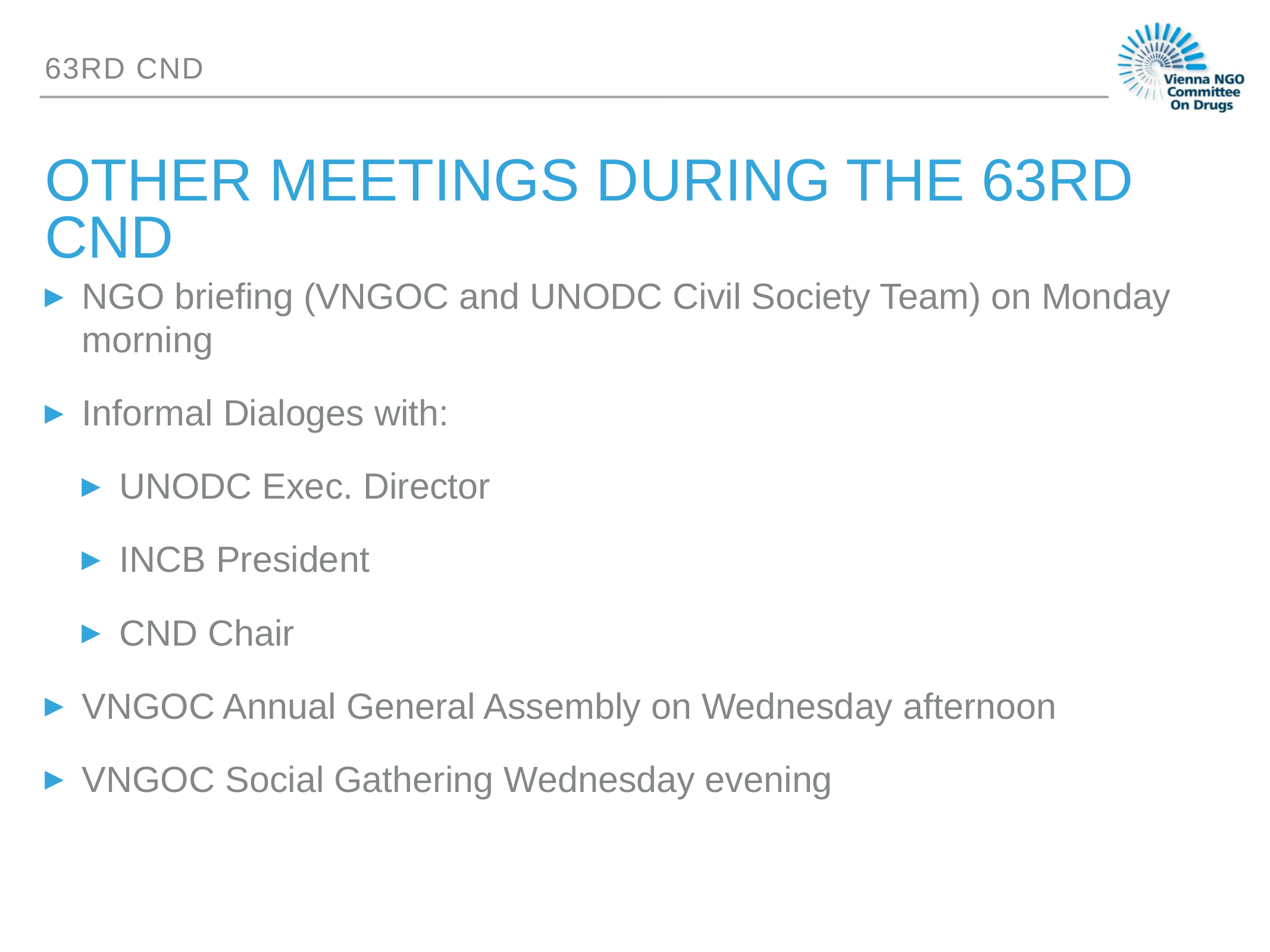

63rd CND
# Other Meetings during the 63rd CND
NGO briefing (VNGOC and UNODC Civil Society Team) on Monday morning
Informal Dialoges with:
UNODC Exec. Director
INCB President
CND Chair
VNGOC Annual General Assembly on Wednesday afternoon
VNGOC Social Gathering Wednesday evening